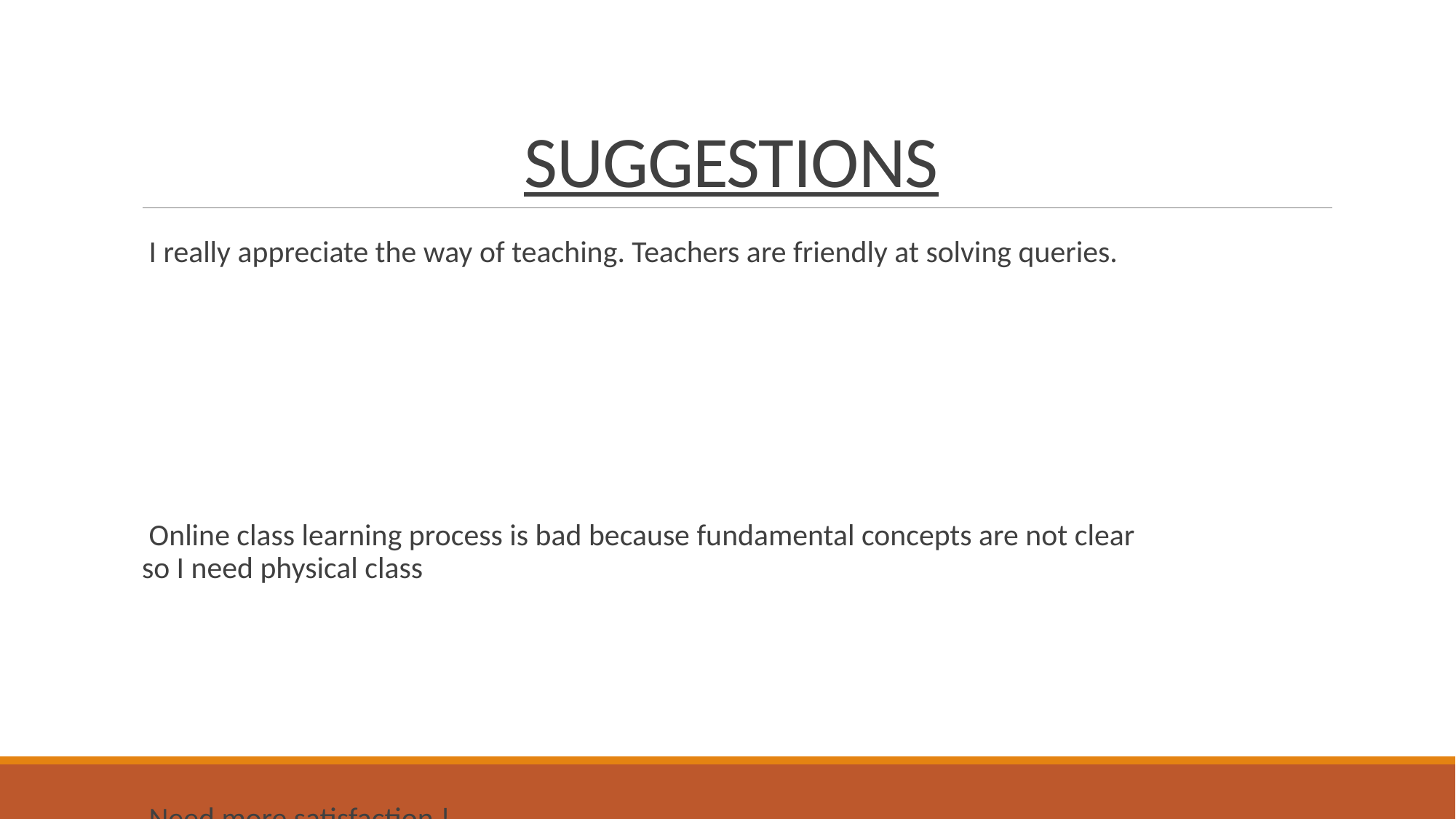

# SUGGESTIONS
 I really appreciate the way of teaching. Teachers are friendly at solving queries.
 Online class learning process is bad because fundamental concepts are not clear so I need physical class
 Need more satisfaction !
 Good during this pandemic situation online teaching is good